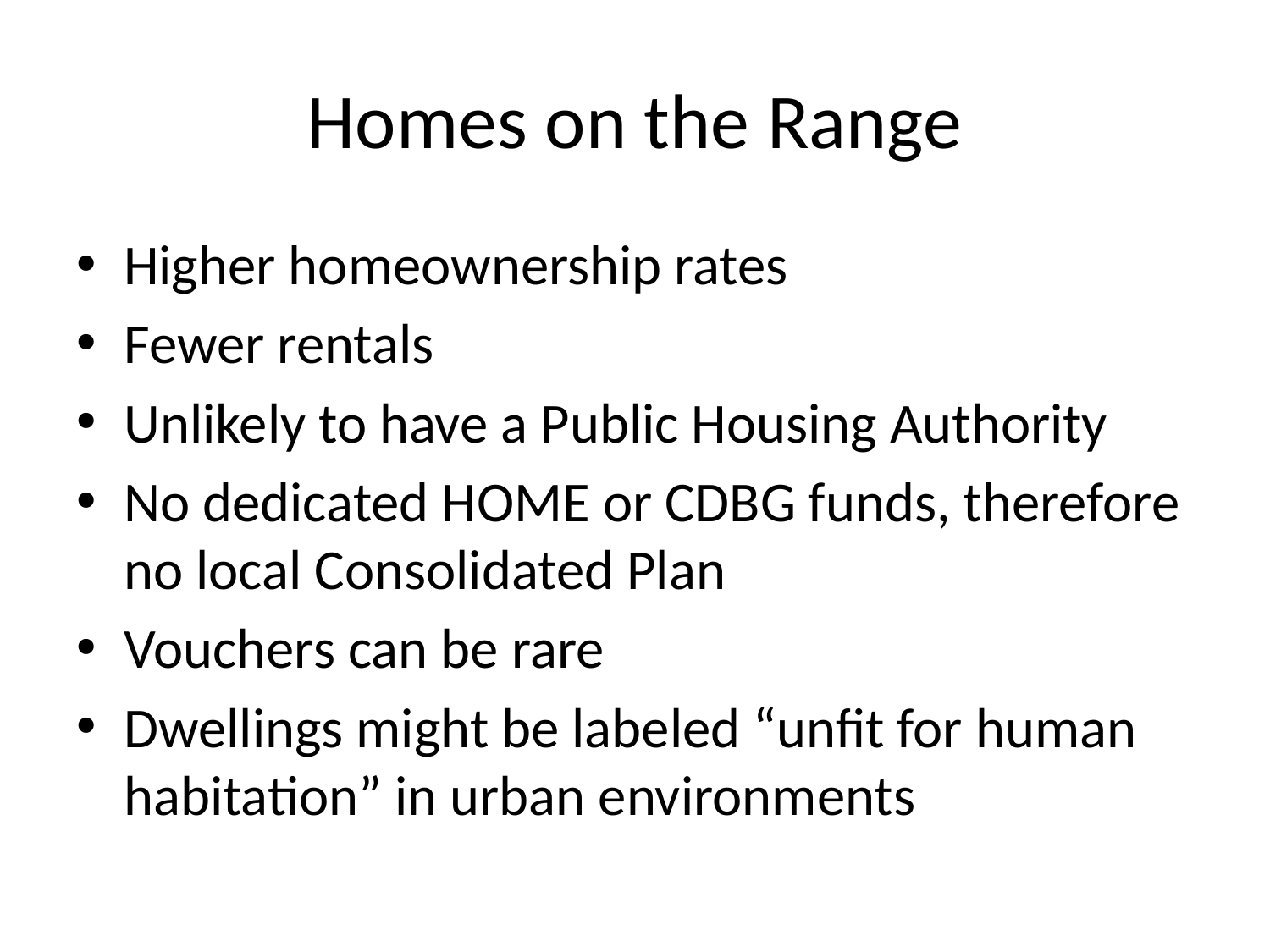

# Homes on the Range
Higher homeownership rates
Fewer rentals
Unlikely to have a Public Housing Authority
No dedicated HOME or CDBG funds, therefore no local Consolidated Plan
Vouchers can be rare
Dwellings might be labeled “unfit for human habitation” in urban environments